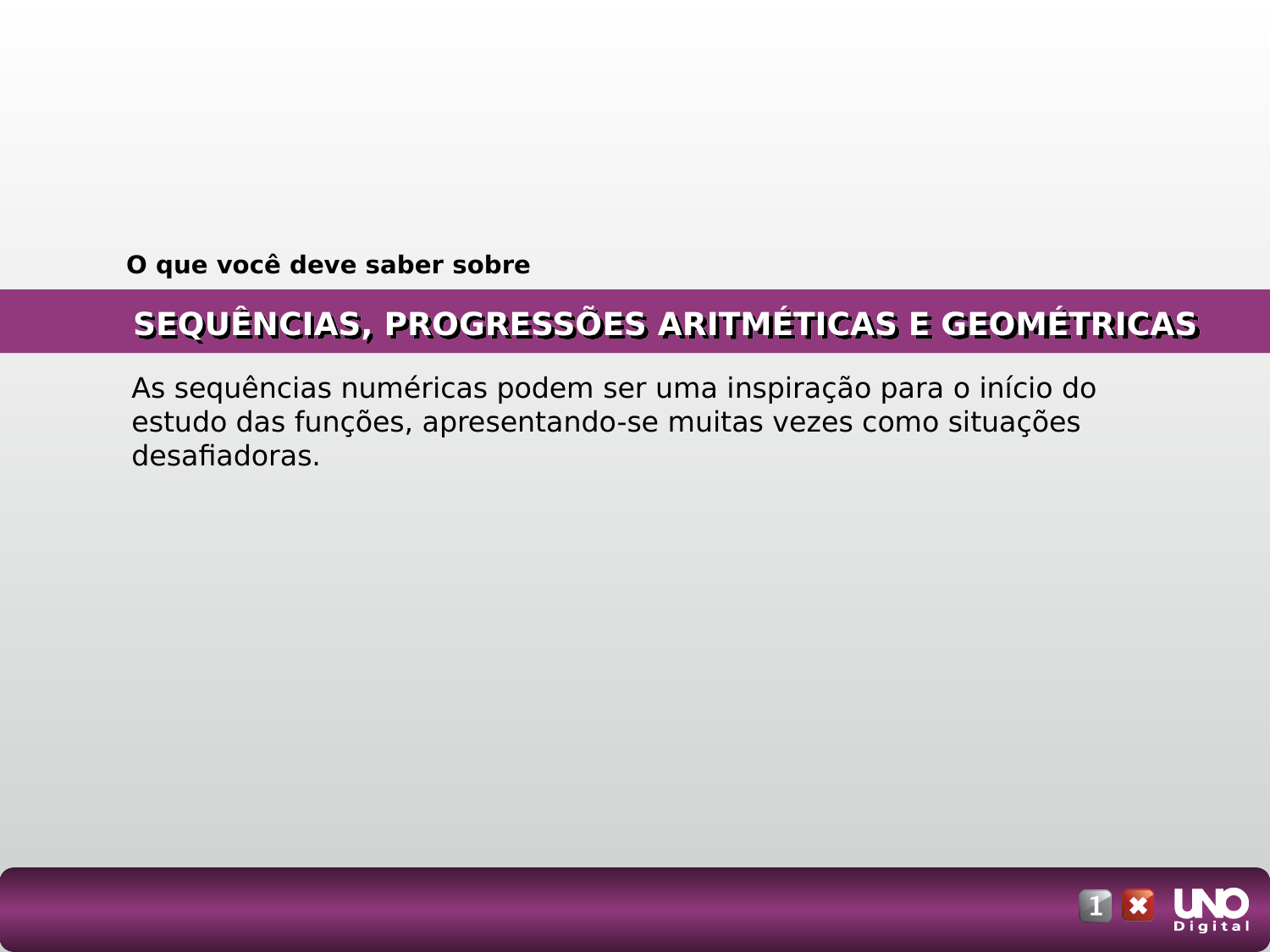

O que você deve saber sobre

SEQUÊNCIAS, PROGRESSÕES ARITMÉTICAS E GEOMÉTRICAS
As sequências numéricas podem ser uma inspiração para o início do estudo das funções, apresentando-se muitas vezes como situações desafiadoras.